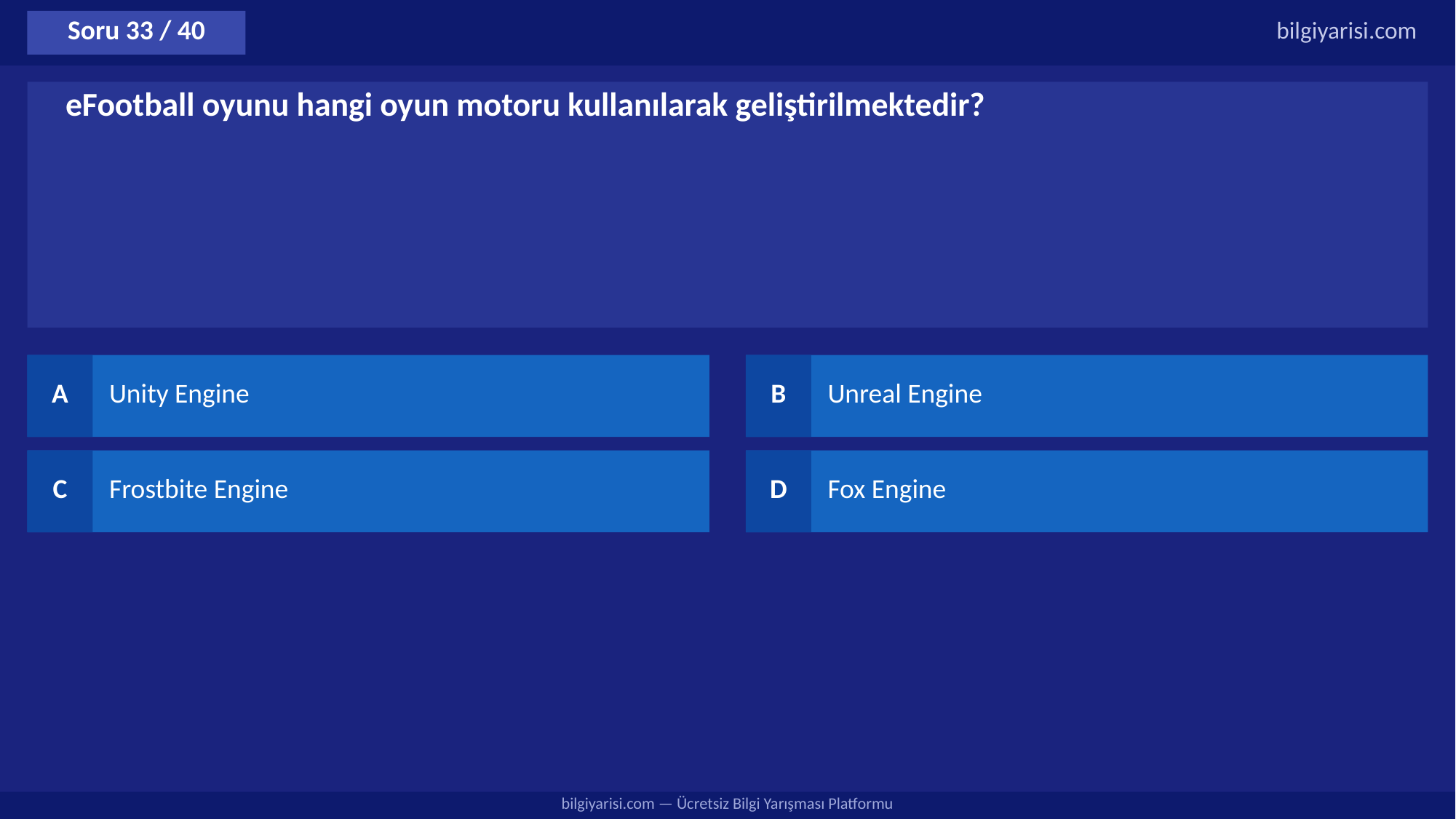

Soru 33 / 40
bilgiyarisi.com

eFootball oyunu hangi oyun motoru kullanılarak geliştirilmektedir?

A
Unity Engine

B
Unreal Engine

C
Frostbite Engine

D
Fox Engine
bilgiyarisi.com — Ücretsiz Bilgi Yarışması Platformu